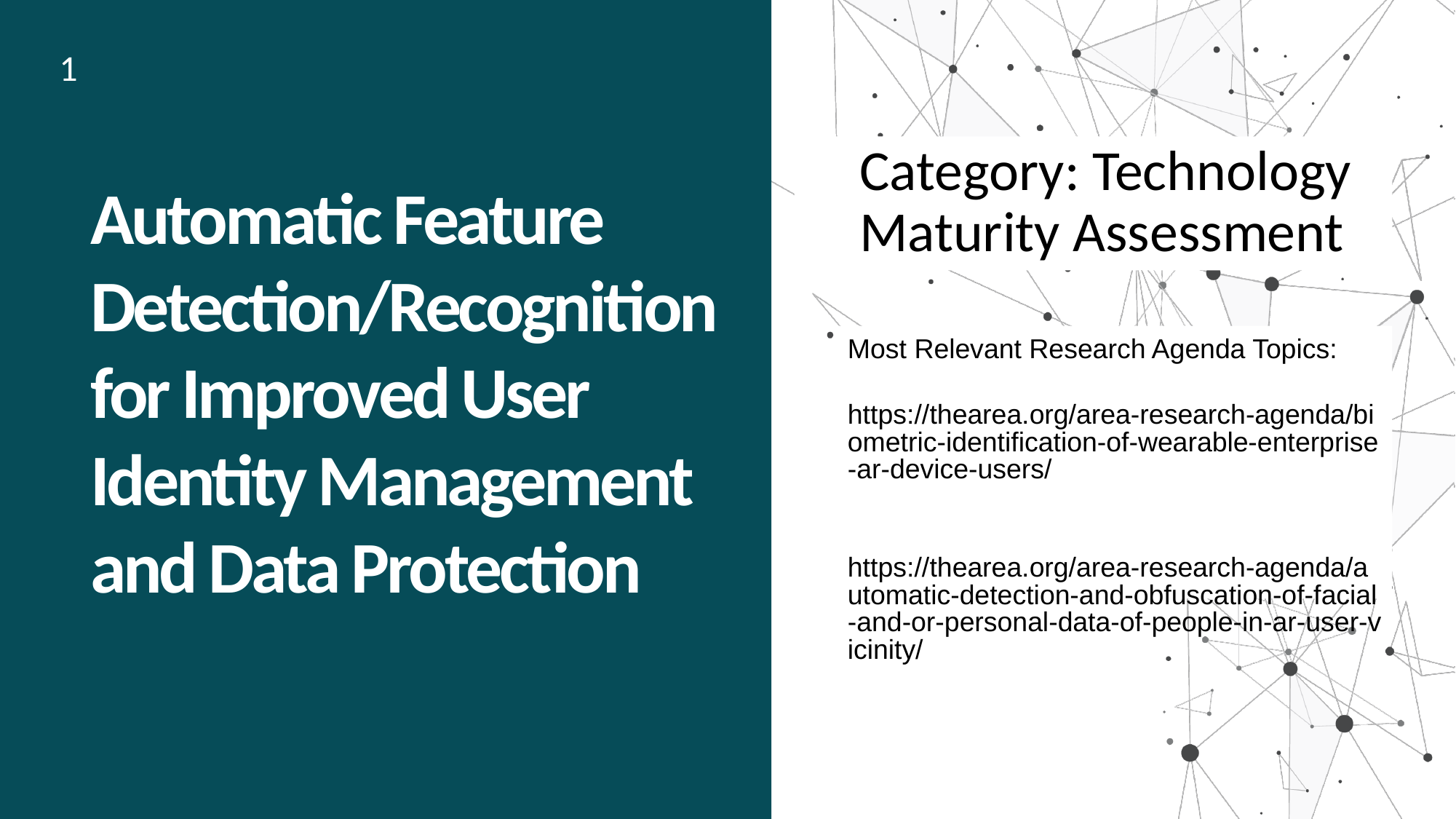

1
Category: Technology Maturity Assessment
# Automatic Feature Detection/Recognition for Improved User Identity Management and Data Protection
Most Relevant Research Agenda Topics:

https://thearea.org/area-research-agenda/biometric-identification-of-wearable-enterprise-ar-device-users/

https://thearea.org/area-research-agenda/automatic-detection-and-obfuscation-of-facial-and-or-personal-data-of-people-in-ar-user-vicinity/